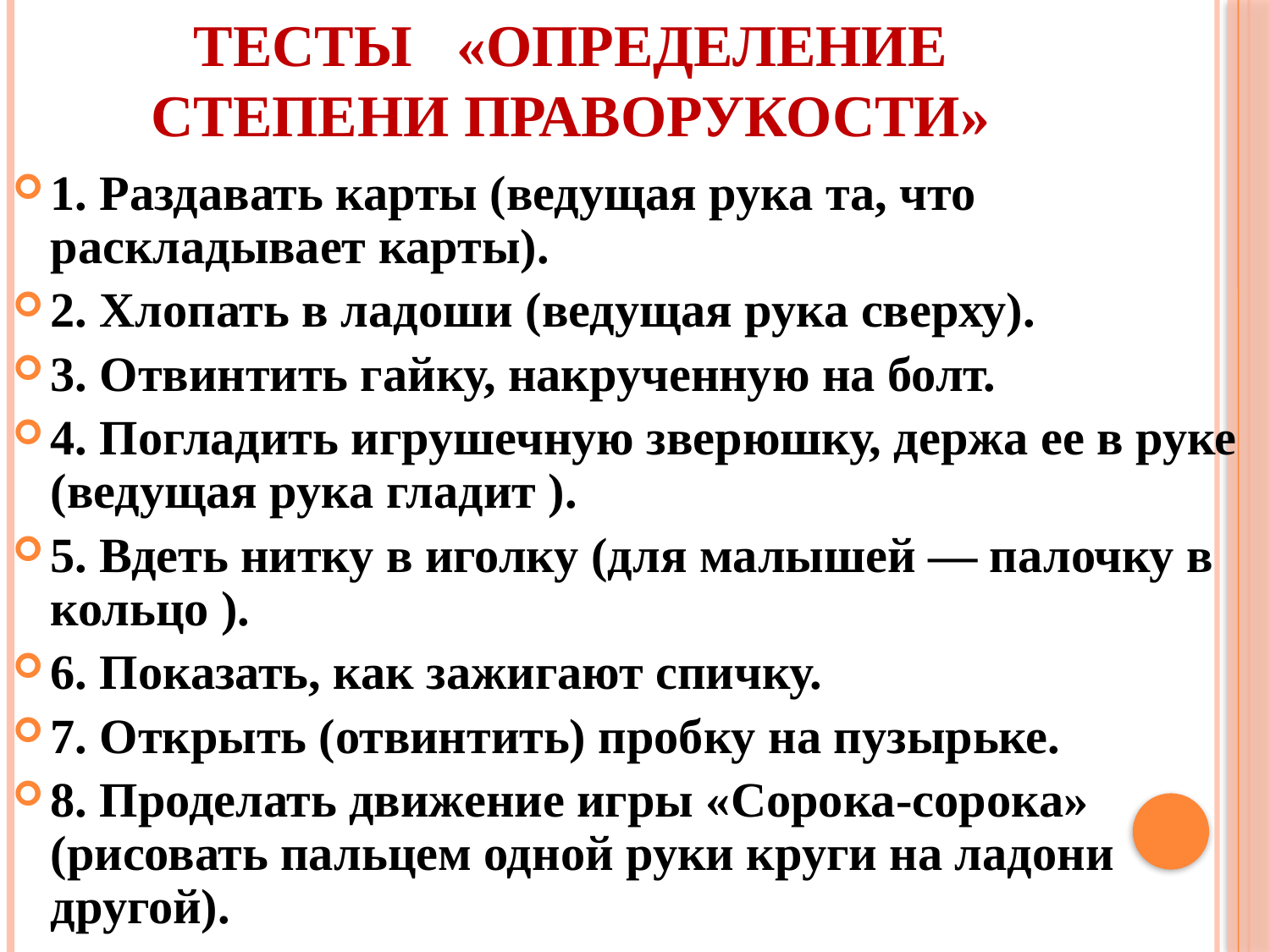

# ТЕСТЫ   «Определение степени праворукости»
1. Раздавать карты (ведущая рука та, что раскладывает карты).
2. Хлопать в ладоши (ведущая рука сверху).
3. Отвинтить гайку, накрученную на болт.
4. Погладить игрушечную зверюшку, держа ее в руке (ведущая рука гладит ).
5. Вдеть нитку в иголку (для малышей — палочку в кольцо ).
6. Показать, как зажигают спичку.
7. Открыть (отвинтить) пробку на пузырьке.
8. Проделать движение игры «Сорока-сорока» (рисовать пальцем одной руки круги на ладони другой).